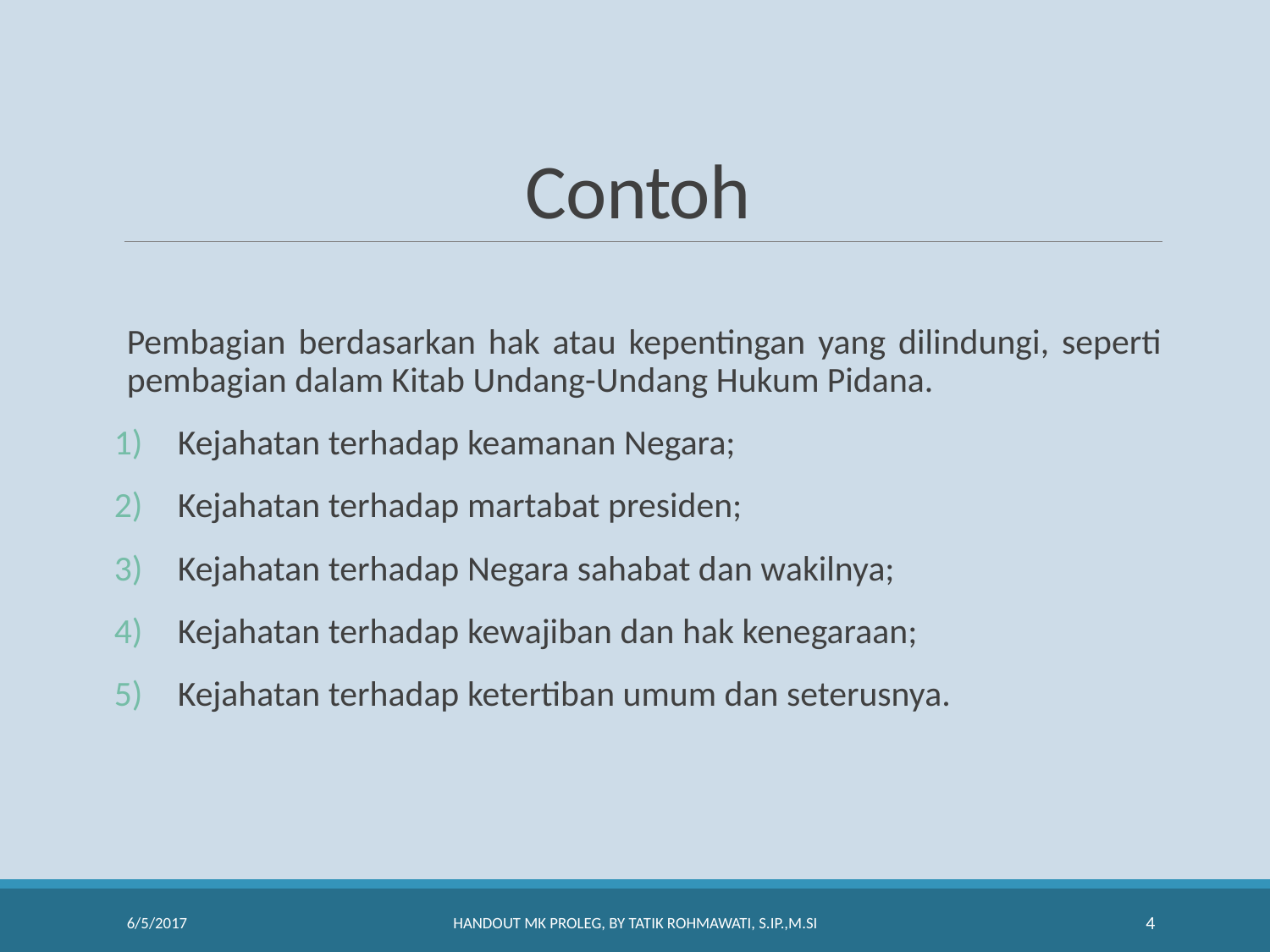

# Contoh
Pembagian berdasarkan hak atau kepentingan yang dilindungi, seperti pembagian dalam Kitab Undang-Undang Hukum Pidana.
Kejahatan terhadap keamanan Negara;
Kejahatan terhadap martabat presiden;
Kejahatan terhadap Negara sahabat dan wakilnya;
Kejahatan terhadap kewajiban dan hak kenegaraan;
Kejahatan terhadap ketertiban umum dan seterusnya.
6/5/2017
HandOut Mk Proleg, By Tatik Rohmawati, S.IP.,M.Si
4